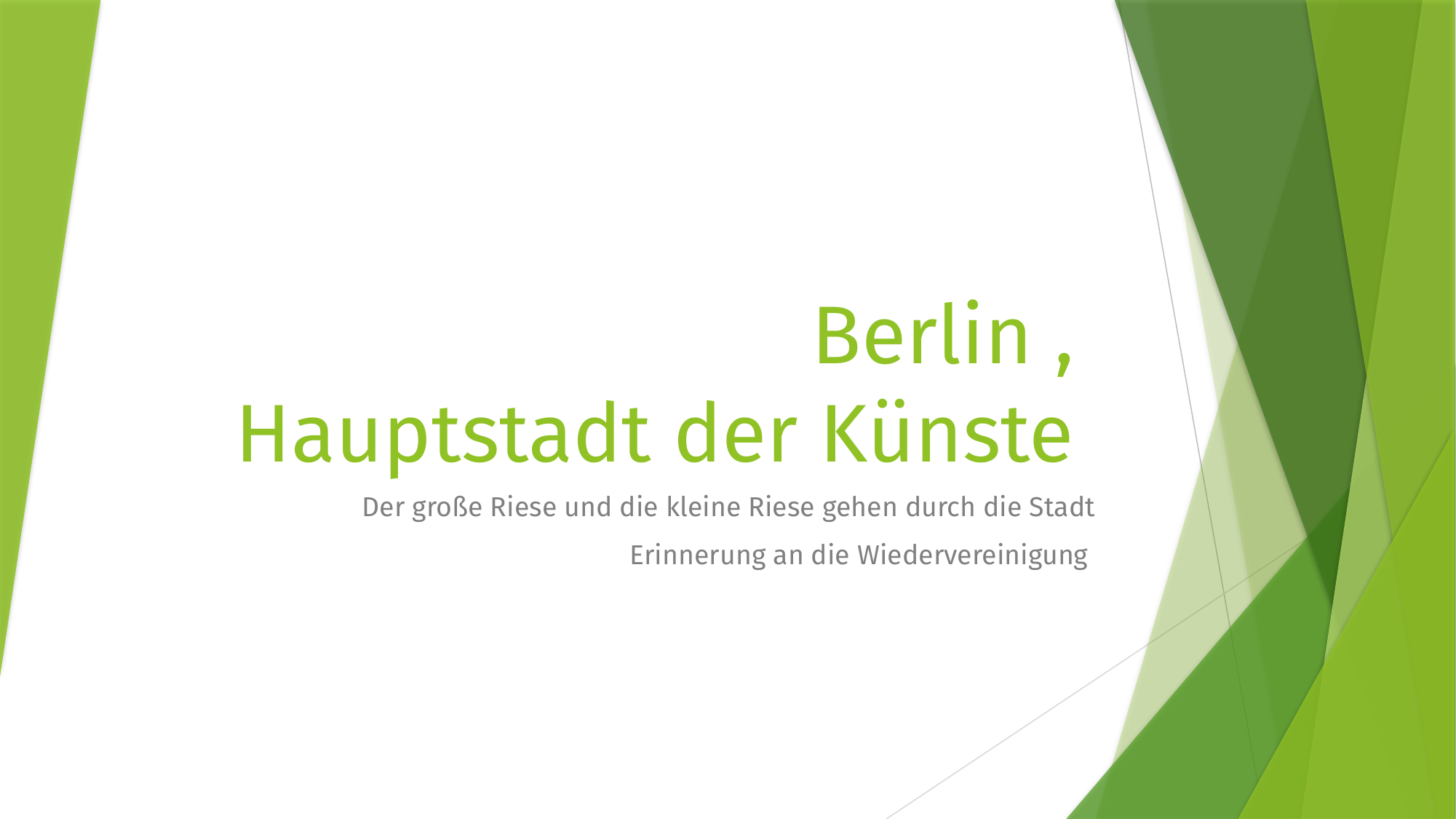

# Berlin , Hauptstadt der Künste
Der große Riese und die kleine Riese gehen durch die Stadt
Erinnerung an die Wiedervereinigung